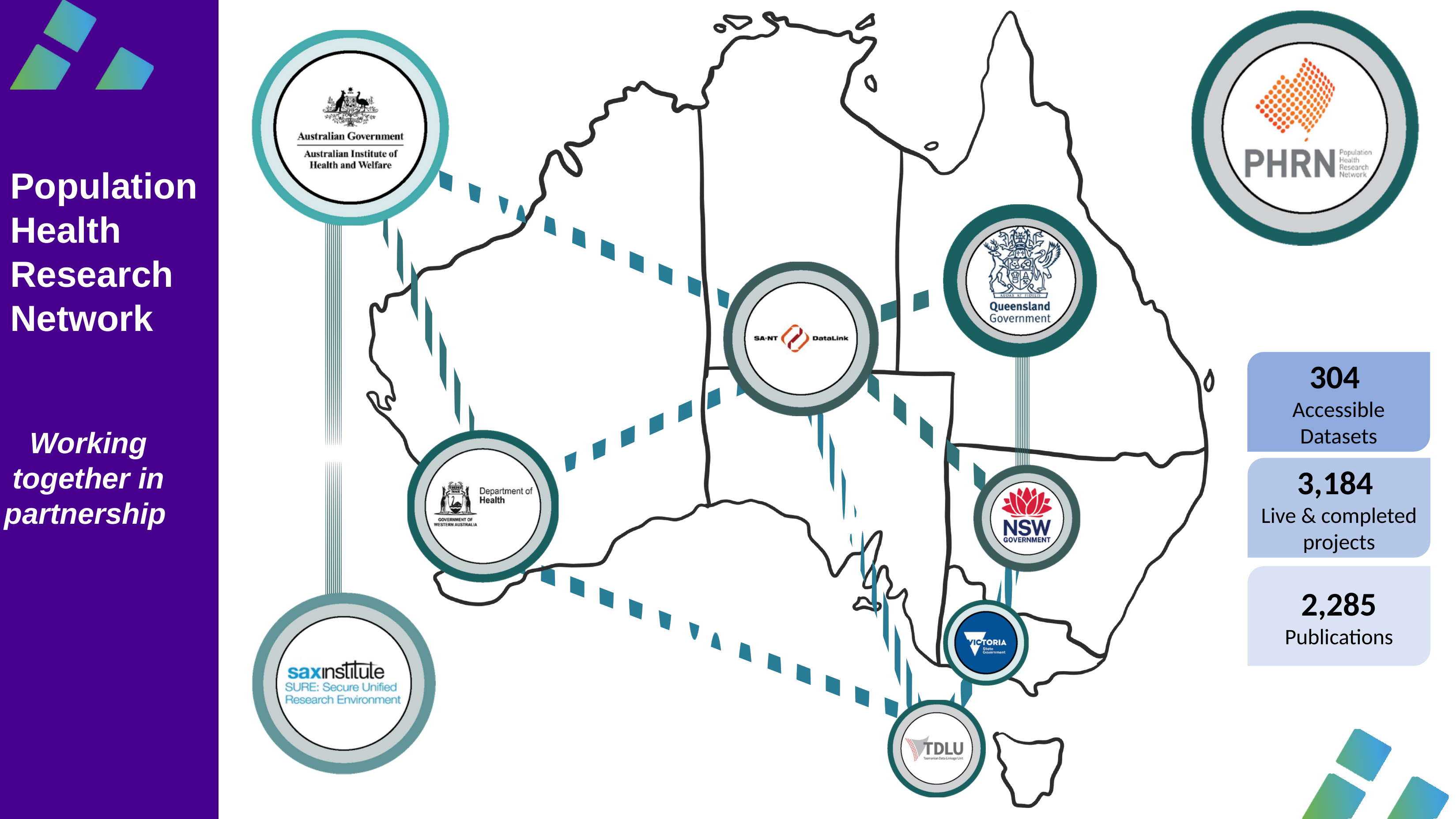

Population Health Research Network

304
Accessible Datasets

Working together in partnership

3,184
Live & completed projects​

2,285 Publications